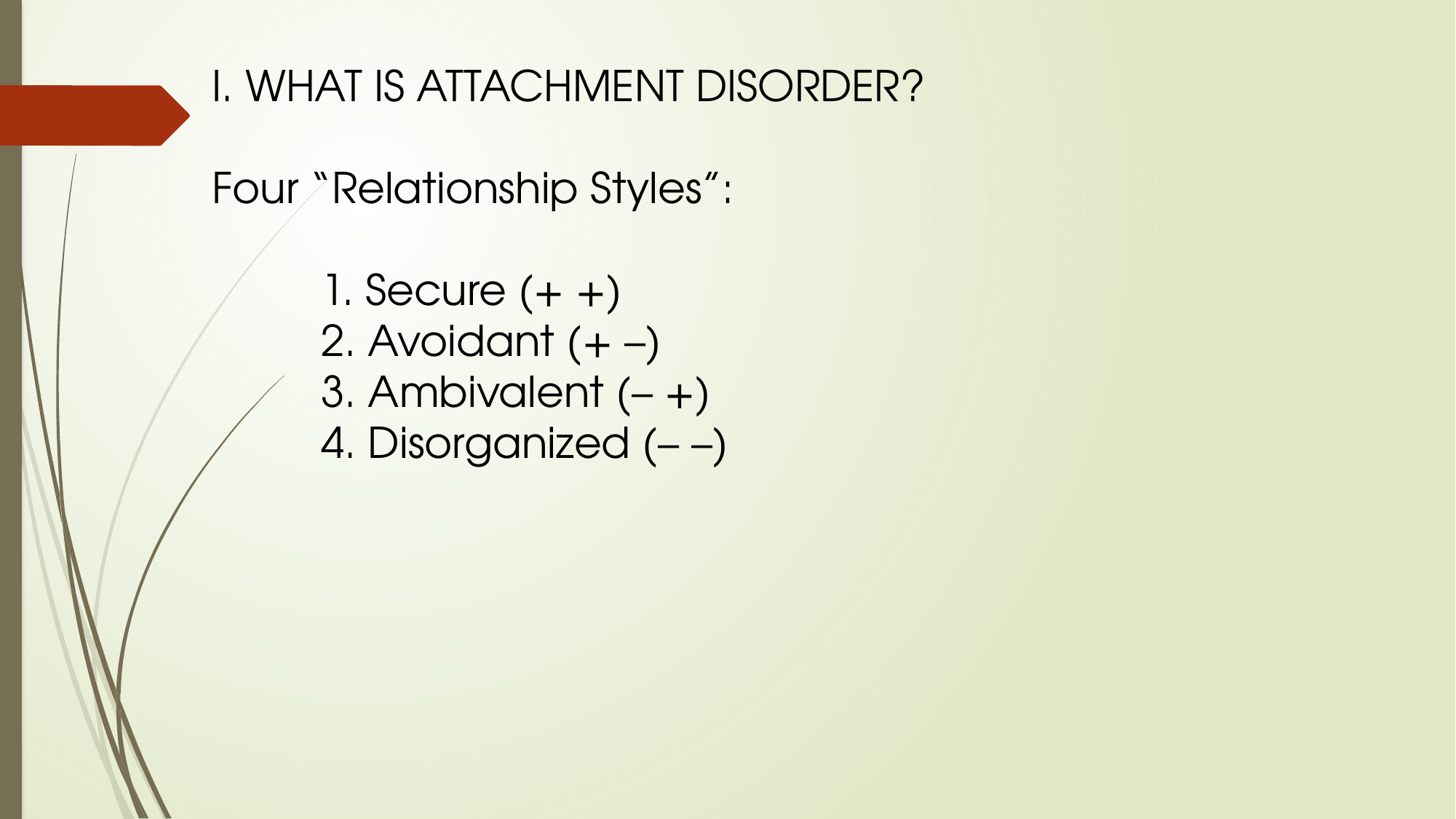

I. WHAT IS ATTACHMENT DISORDER?

Four “Relationship Styles”:

	1. Secure (+ +)
	2. Avoidant (+ –)
	3. Ambivalent (– +)
	4. Disorganized (– –)